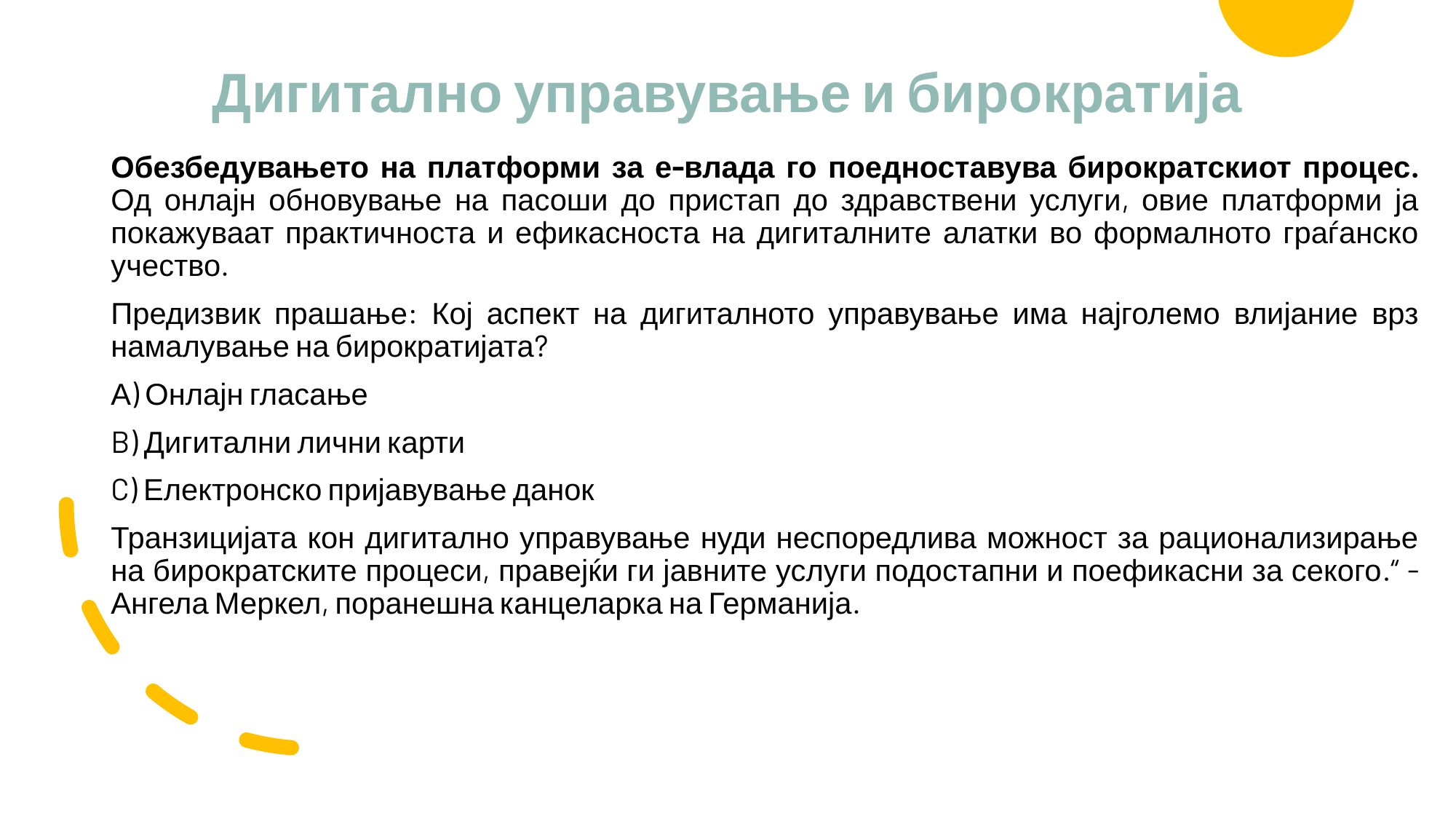

# Дигитално управување и бирократија
Обезбедувањето на платформи за е-влада го поедноставува бирократскиот процес.
Од онлајн обновување на пасоши до пристап до здравствени услуги, овие платформи ја покажуваат практичноста и ефикасноста на дигиталните алатки во формалното граѓанско учество.
Предизвик прашање: Кој аспект на дигиталното управување има најголемо влијание врз намалување на бирократијата?
А) Онлајн гласање
B) Дигитални лични карти
C) Електронско пријавување данок
Транзицијата кон дигитално управување нуди неспоредлива можност за рационализирање на бирократските процеси, правејќи ги јавните услуги подостапни и поефикасни за секого.“ - Ангела Меркел, поранешна канцеларка на Германија.